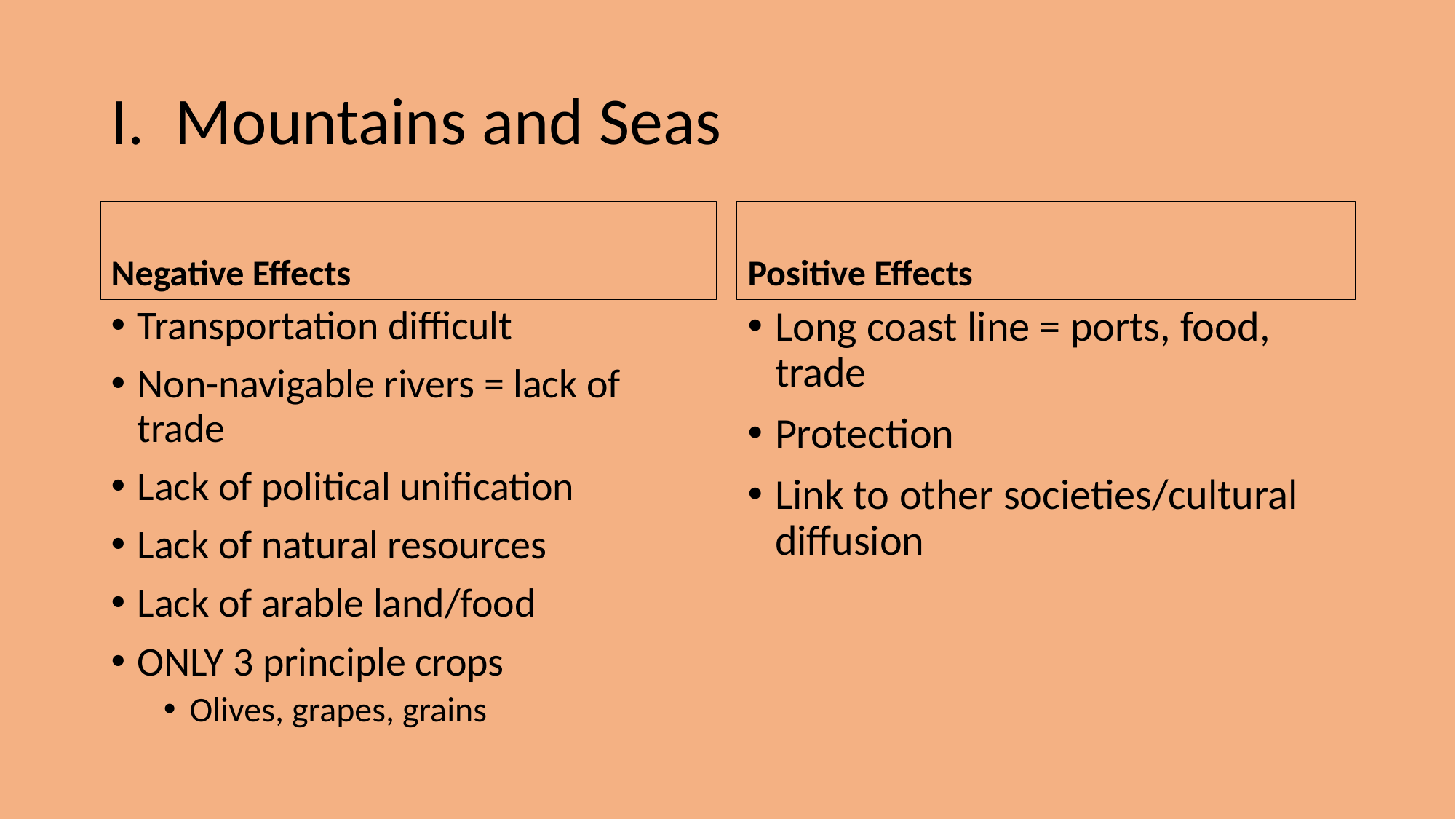

# I.  Mountains and Seas
Negative Effects
Positive Effects
Transportation difficult
Non-navigable rivers = lack of trade
Lack of political unification
Lack of natural resources
Lack of arable land/food
ONLY 3 principle crops
Olives, grapes, grains
Long coast line = ports, food, trade
Protection
Link to other societies/cultural diffusion